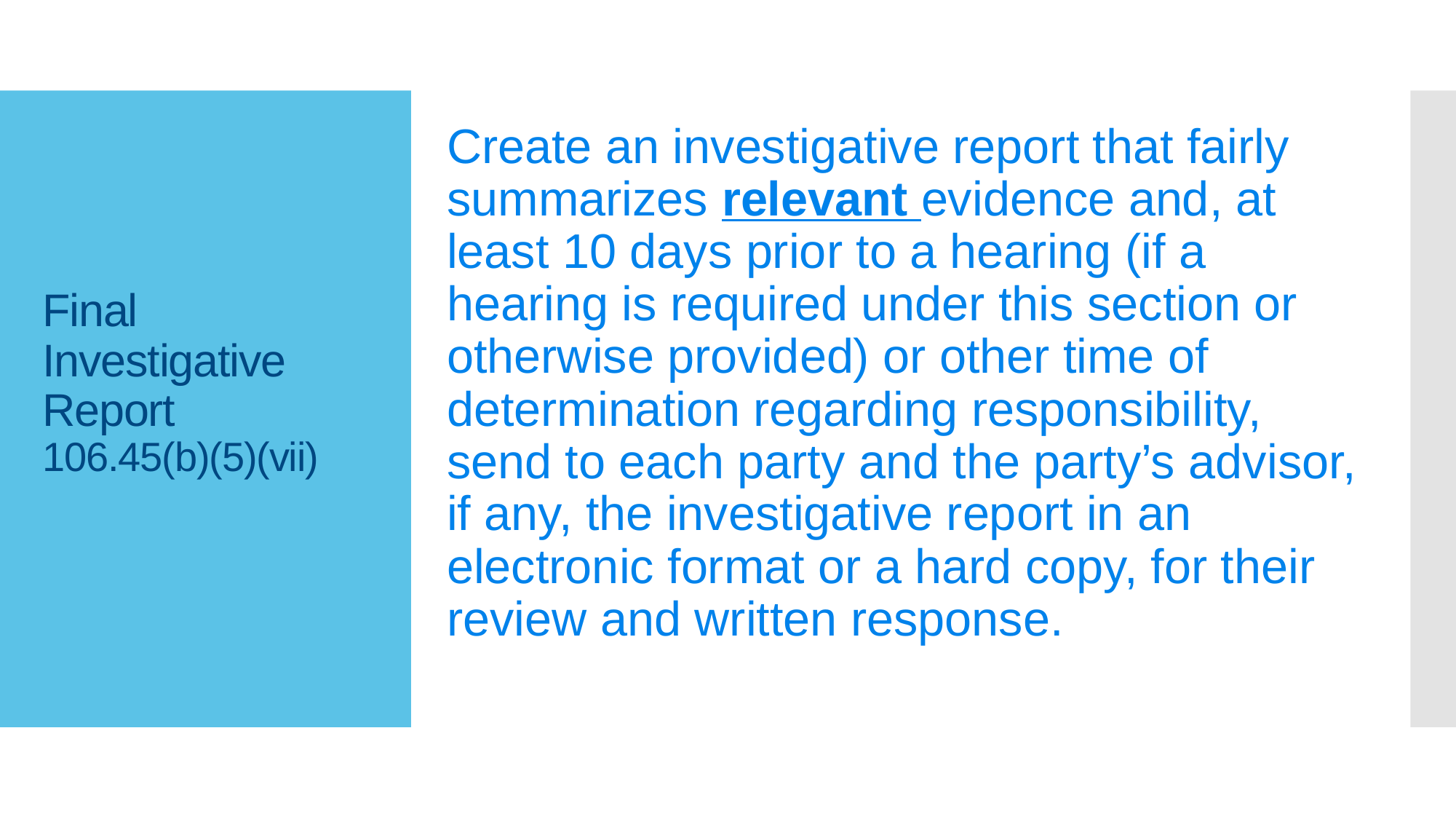

Create an investigative report that fairly summarizes relevant evidence and, at least 10 days prior to a hearing (if a hearing is required under this section or otherwise provided) or other time of determination regarding responsibility, send to each party and the party’s advisor, if any, the investigative report in an electronic format or a hard copy, for their review and written response.

# Final Investigative Report 106.45(b)(5)(vii)